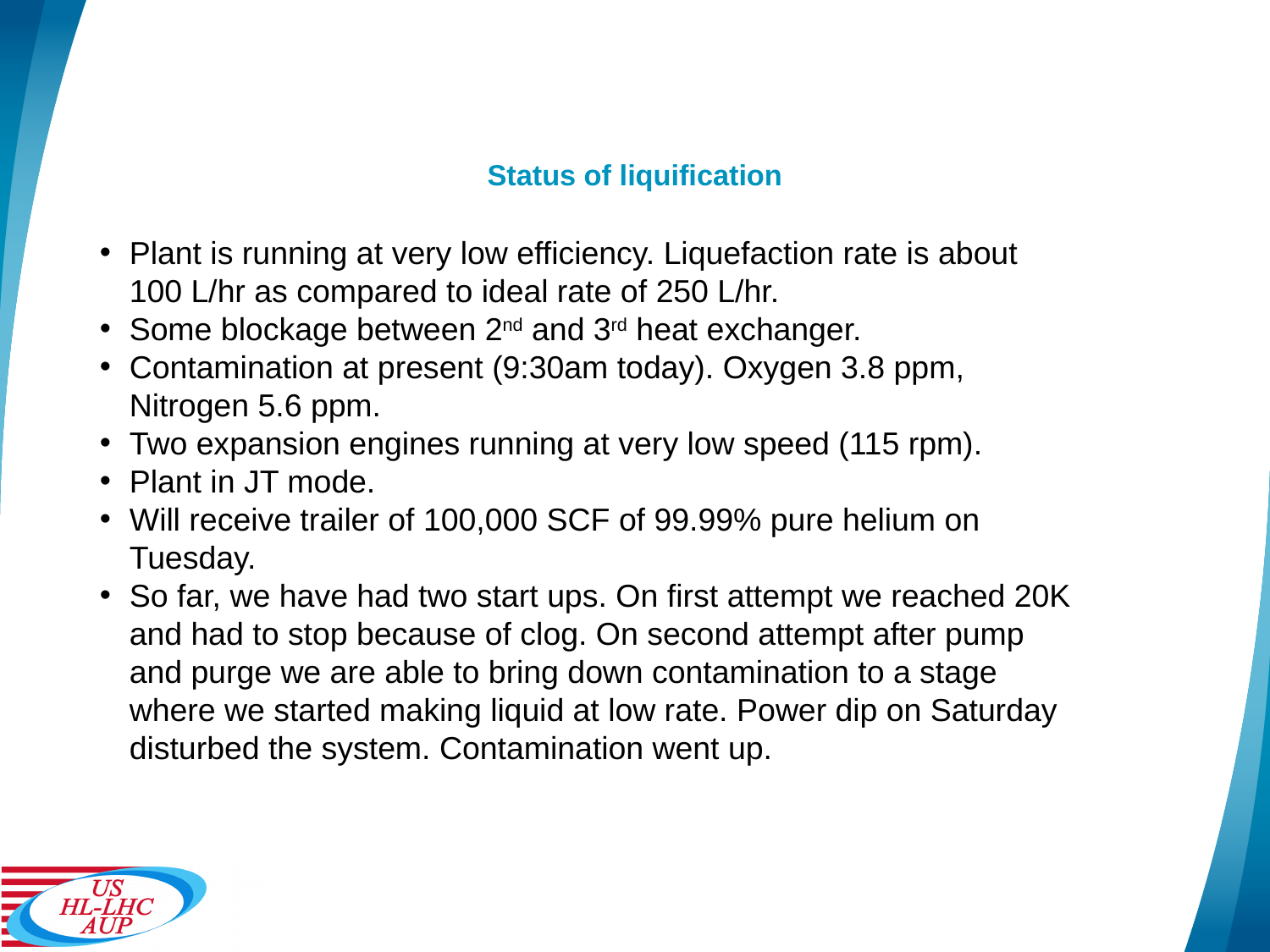

# Status of liquification
Plant is running at very low efficiency. Liquefaction rate is about 100 L/hr as compared to ideal rate of 250 L/hr.
Some blockage between 2nd and 3rd heat exchanger.
Contamination at present (9:30am today). Oxygen 3.8 ppm, Nitrogen 5.6 ppm.
Two expansion engines running at very low speed (115 rpm).
Plant in JT mode.
Will receive trailer of 100,000 SCF of 99.99% pure helium on Tuesday.
So far, we have had two start ups. On first attempt we reached 20K and had to stop because of clog. On second attempt after pump and purge we are able to bring down contamination to a stage where we started making liquid at low rate. Power dip on Saturday disturbed the system. Contamination went up.